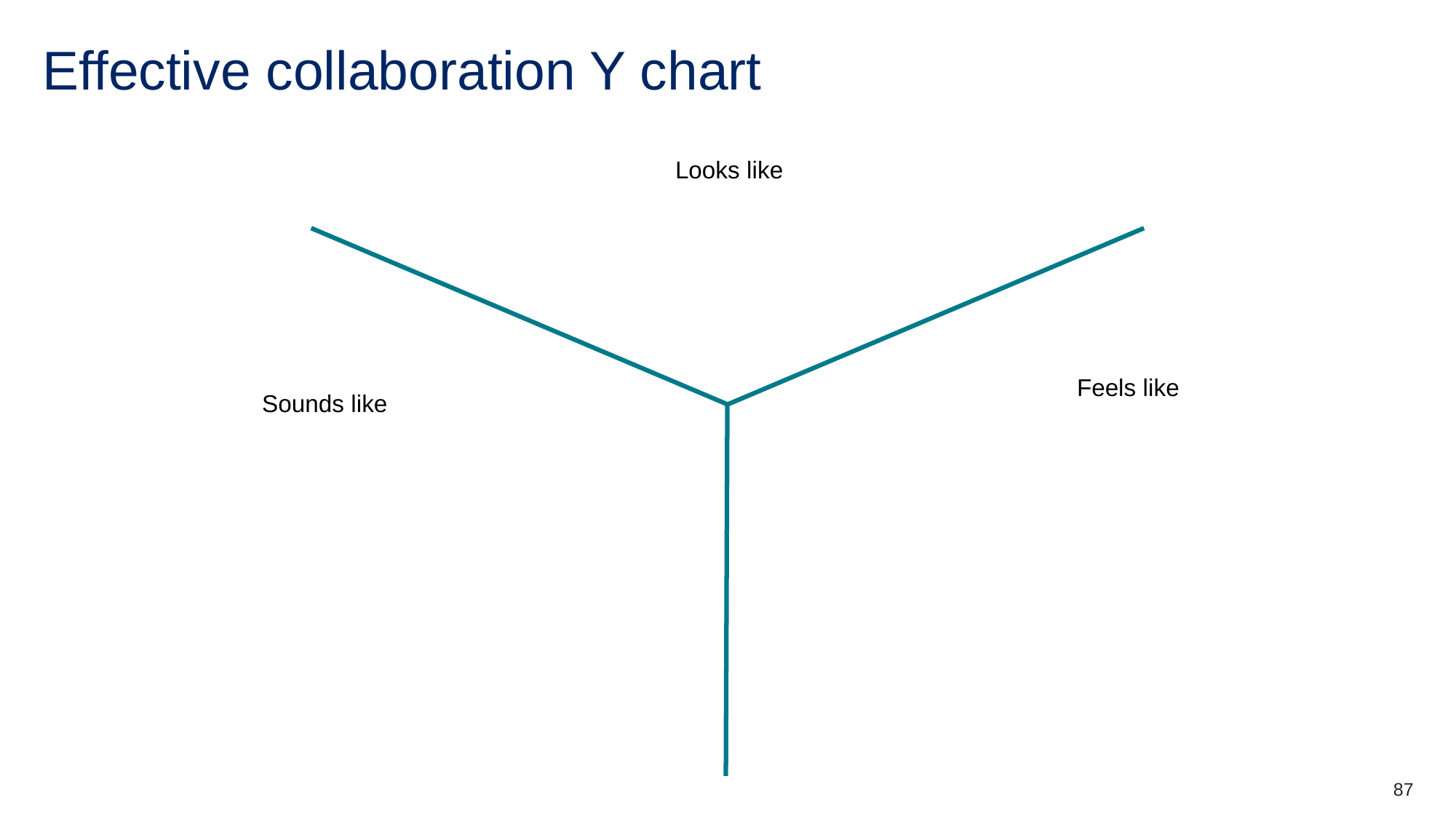

# Effective collaboration Y chart
Looks like
Feels like

Sounds like

87